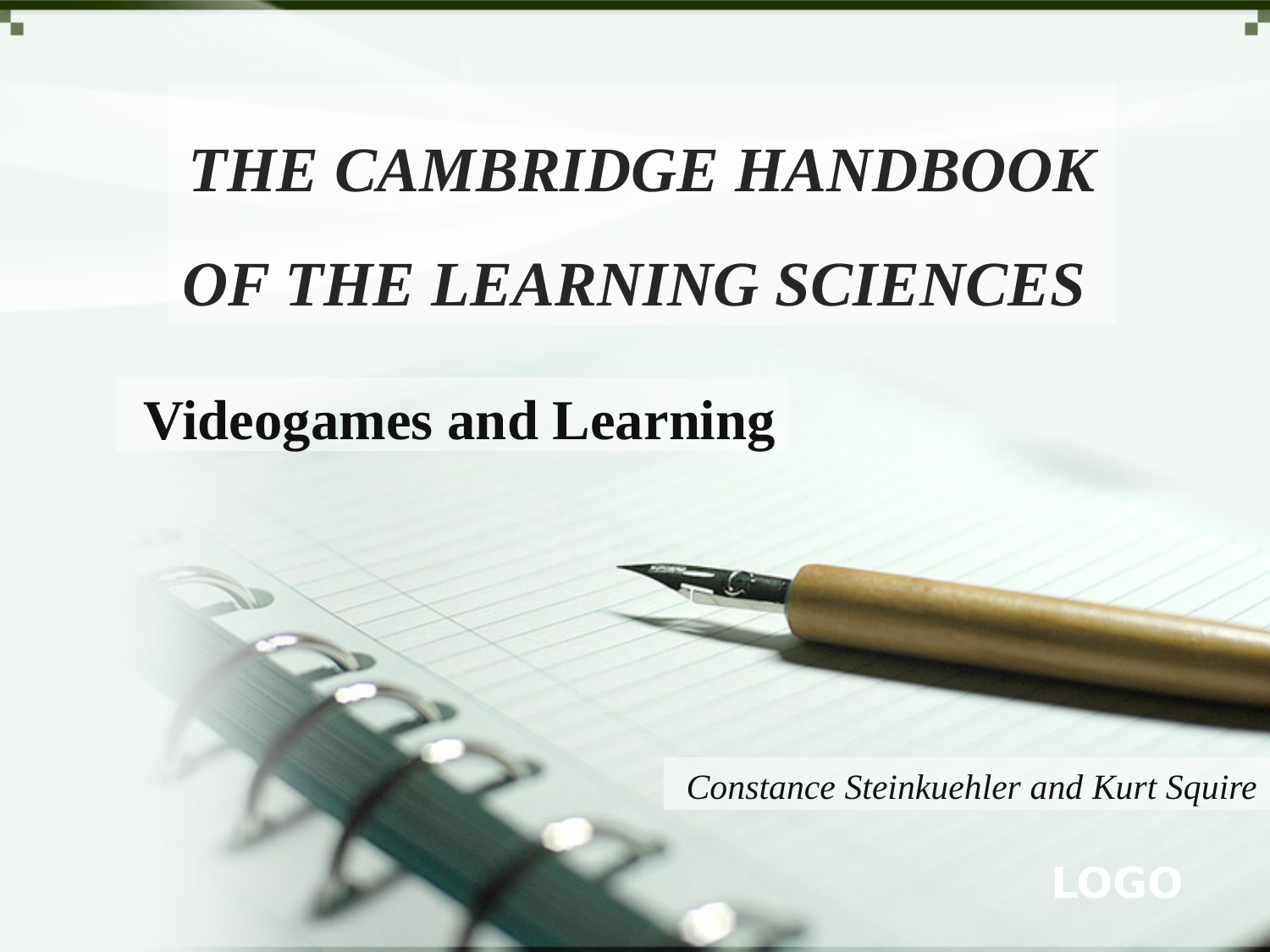

# THE CAMBRIDGE HANDBOOK OF THE LEARNING SCIENCES
Videogames and Learning
Constance Steinkuehler and Kurt Squire